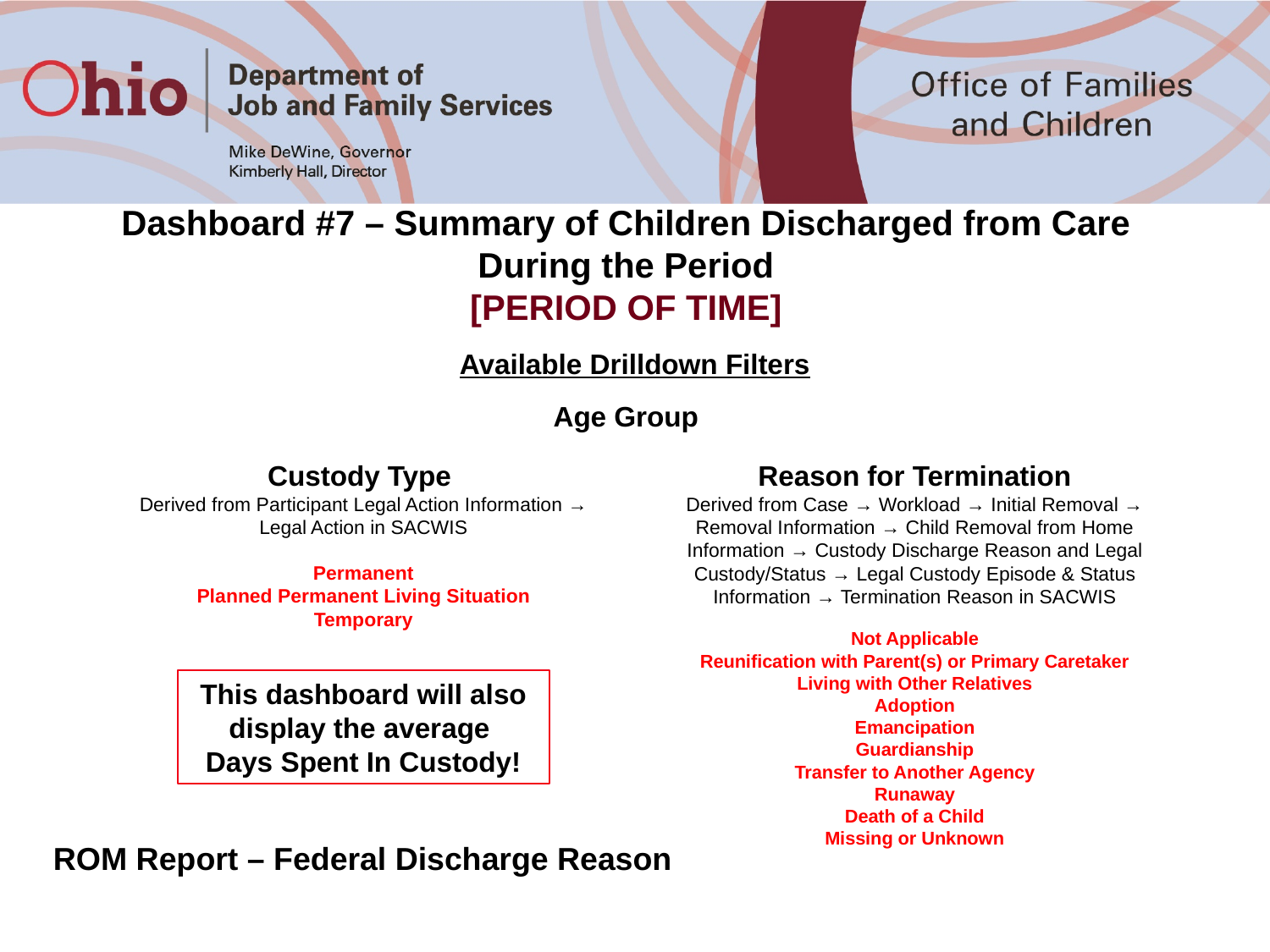

Dashboard #7 – Summary of Children Discharged from Care During the Period
[PERIOD OF TIME]
Available Drilldown Filters
Age Group
Custody Type
Derived from Participant Legal Action Information → Legal Action in SACWIS

Permanent
Planned Permanent Living Situation
Temporary

Reason for Termination
Derived from Case → Workload → Initial Removal → Removal Information → Child Removal from Home Information → Custody Discharge Reason and Legal Custody/Status → Legal Custody Episode & Status Information → Termination Reason in SACWIS

Not Applicable
Reunification with Parent(s) or Primary Caretaker
Living with Other Relatives
Adoption
Emancipation
Guardianship
Transfer to Another Agency
Runaway
Death of a Child
Missing or Unknown
This dashboard will also display the average
Days Spent In Custody!
ROM Report – Federal Discharge Reason